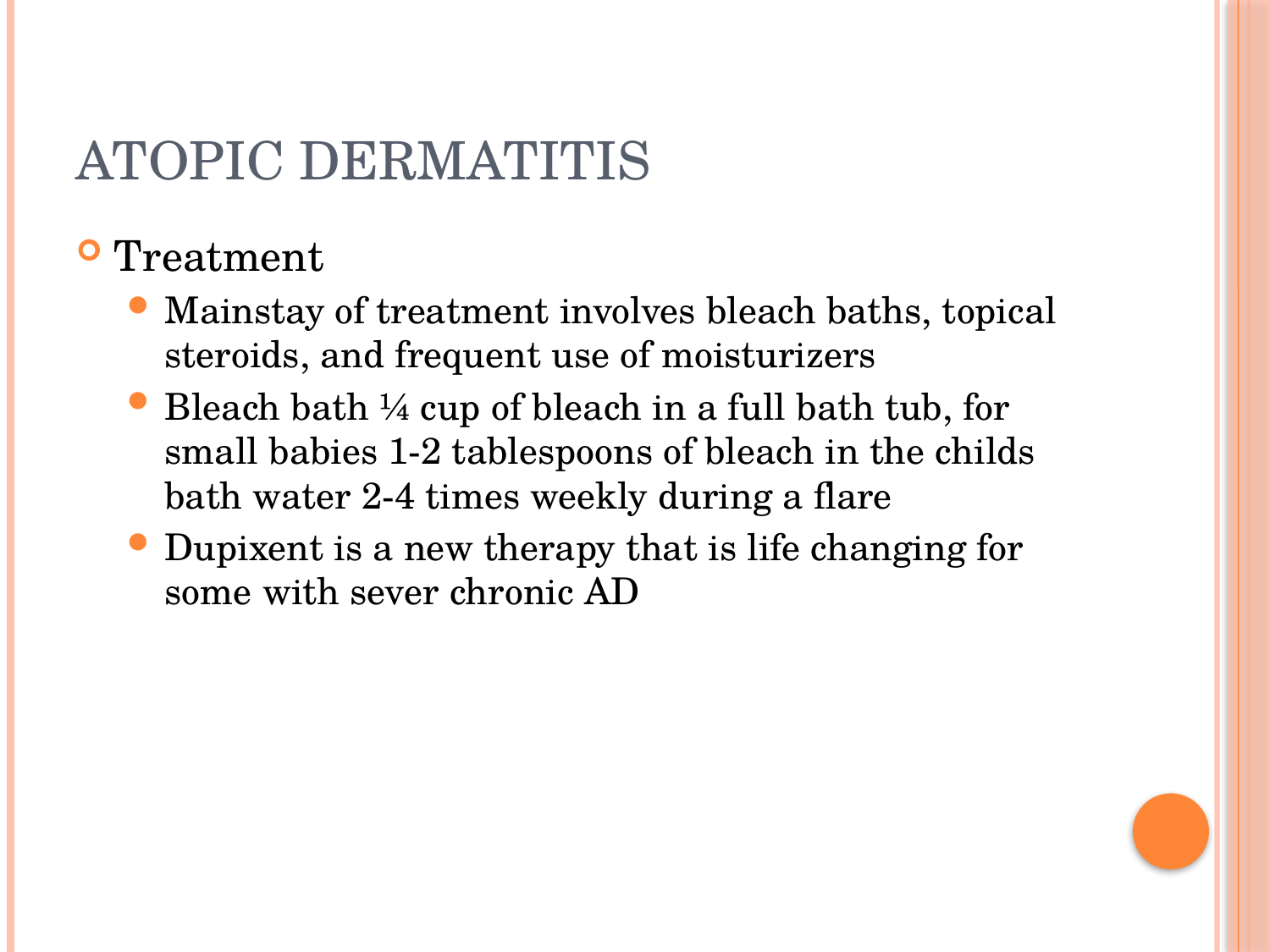

# Atopic Dermatitis
Treatment
Mainstay of treatment involves bleach baths, topical steroids, and frequent use of moisturizers
Bleach bath ¼ cup of bleach in a full bath tub, for small babies 1-2 tablespoons of bleach in the childs bath water 2-4 times weekly during a flare
Dupixent is a new therapy that is life changing for some with sever chronic AD